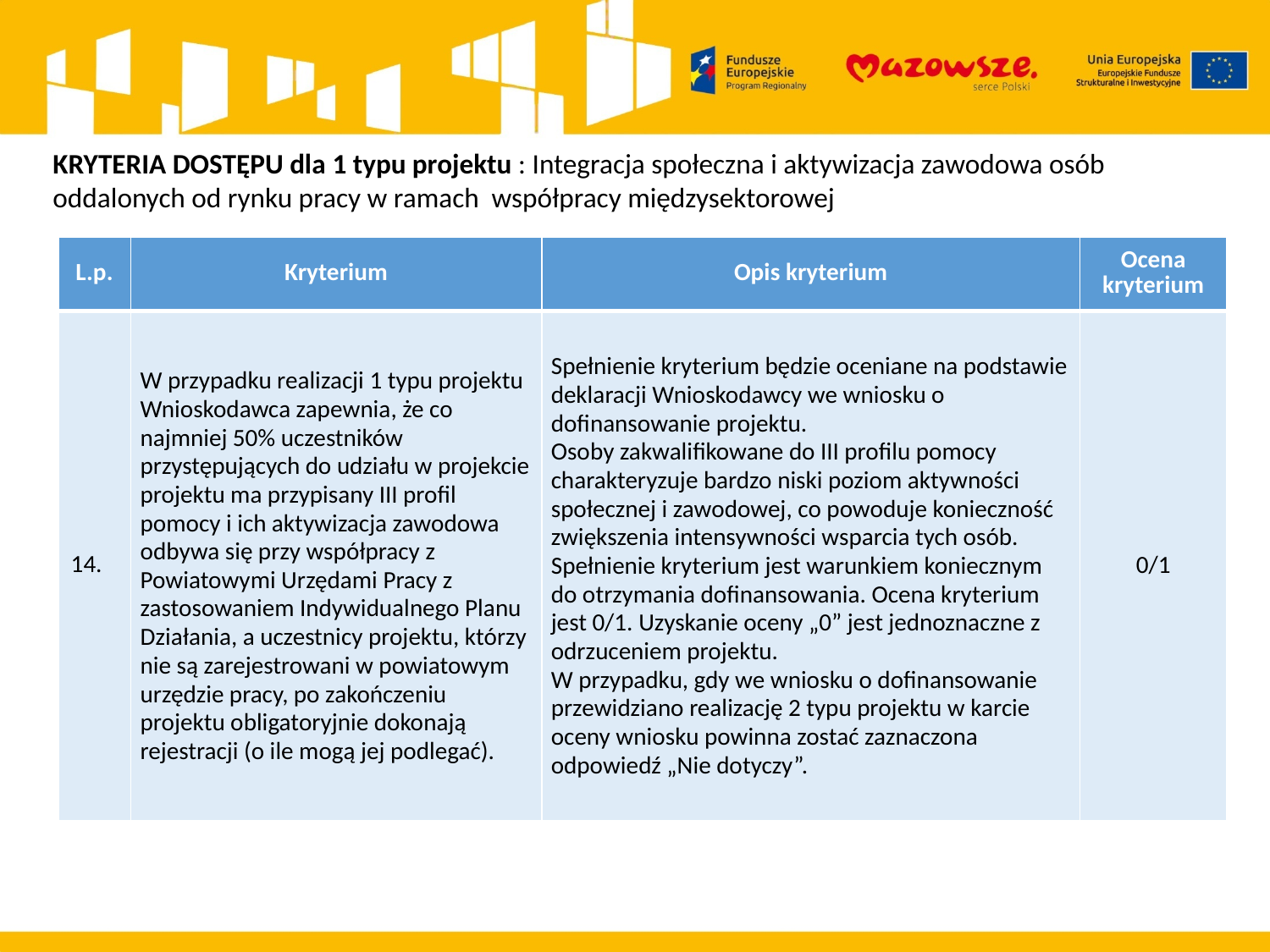

KRYTERIA DOSTĘPU dla 1 typu projektu : Integracja społeczna i aktywizacja zawodowa osób oddalonych od rynku pracy w ramach  współpracy międzysektorowej
| L.p. | Kryterium | Opis kryterium | Ocena kryterium |
| --- | --- | --- | --- |
| 14. | W przypadku realizacji 1 typu projektu Wnioskodawca zapewnia, że co najmniej 50% uczestników przystępujących do udziału w projekcie projektu ma przypisany III profil pomocy i ich aktywizacja zawodowa odbywa się przy współpracy z Powiatowymi Urzędami Pracy z zastosowaniem Indywidualnego Planu Działania, a uczestnicy projektu, którzy nie są zarejestrowani w powiatowym urzędzie pracy, po zakończeniu projektu obligatoryjnie dokonają rejestracji (o ile mogą jej podlegać). | Spełnienie kryterium będzie oceniane na podstawie deklaracji Wnioskodawcy we wniosku o dofinansowanie projektu. Osoby zakwalifikowane do III profilu pomocy charakteryzuje bardzo niski poziom aktywności społecznej i zawodowej, co powoduje konieczność zwiększenia intensywności wsparcia tych osób. Spełnienie kryterium jest warunkiem koniecznym do otrzymania dofinansowania. Ocena kryterium jest 0/1. Uzyskanie oceny „0” jest jednoznaczne z odrzuceniem projektu. W przypadku, gdy we wniosku o dofinansowanie przewidziano realizację 2 typu projektu w karcie oceny wniosku powinna zostać zaznaczona odpowiedź „Nie dotyczy”. | 0/1 |